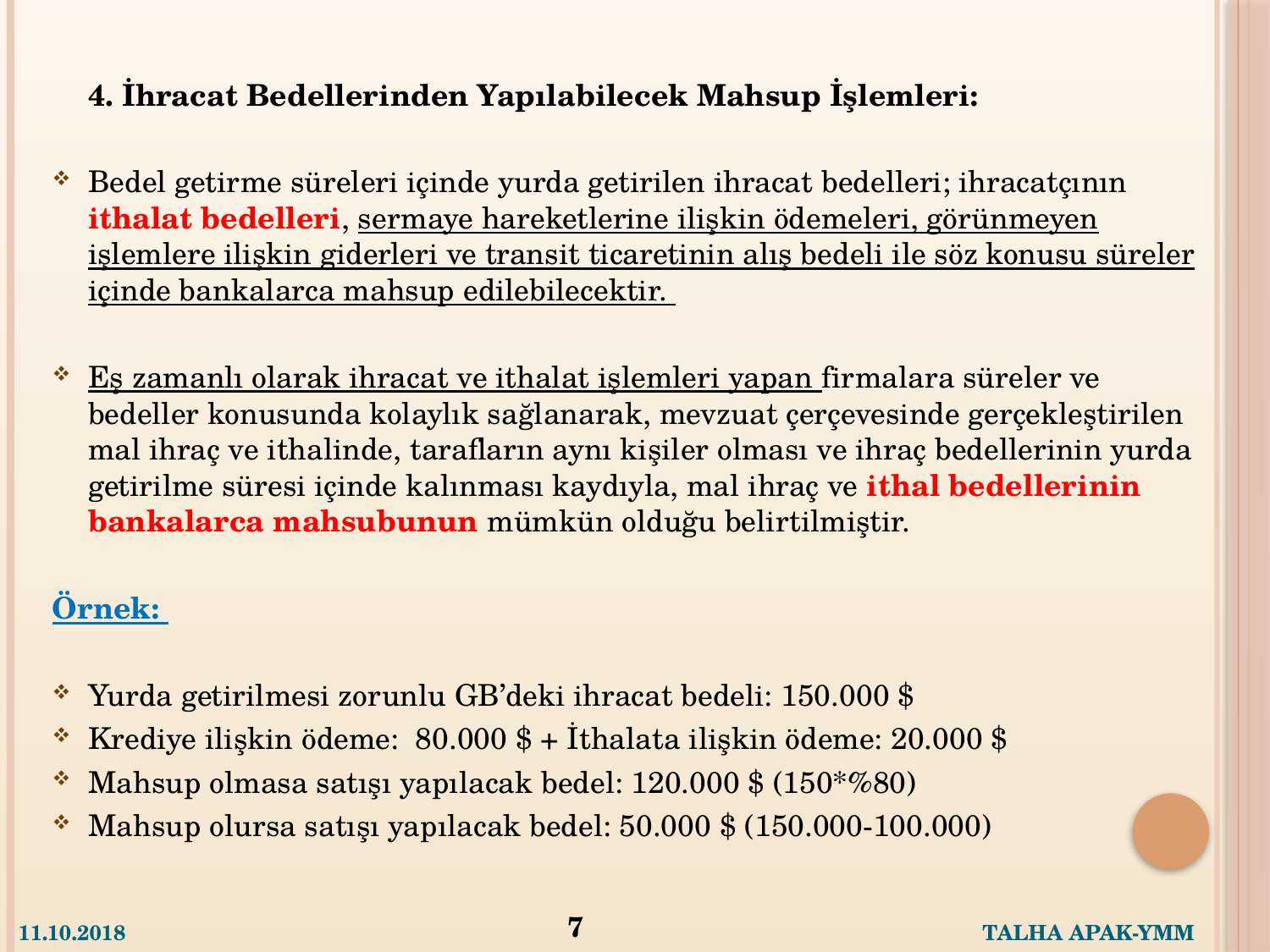

4. İhracat Bedellerinden Yapılabilecek Mahsup İşlemleri:

Bedel getirme süreleri içinde yurda getirilen ihracat bedelleri; ihracatçının ithalat bedelleri, sermaye hareketlerine ilişkin ödemeleri, görünmeyen işlemlere ilişkin giderleri ve transit ticaretinin alış bedeli ile söz konusu süreler içinde bankalarca mahsup edilebilecektir.

Eş zamanlı olarak ihracat ve ithalat işlemleri yapan firmalara süreler ve bedeller konusunda kolaylık sağlanarak, mevzuat çerçevesinde gerçekleştirilen mal ihraç ve ithalinde, tarafların aynı kişiler olması ve ihraç bedellerinin yurda getirilme süresi içinde kalınması kaydıyla, mal ihraç ve ithal bedellerinin bankalarca mahsubunun mümkün olduğu belirtilmiştir.

Örnek:

Yurda getirilmesi zorunlu GB’deki ihracat bedeli: 150.000 $
Krediye ilişkin ödeme:  80.000 $ + İthalata ilişkin ödeme: 20.000 $
Mahsup olmasa satışı yapılacak bedel: 120.000 $ (150*%80)
Mahsup olursa satışı yapılacak bedel: 50.000 $ (150.000-100.000)

7
 11.10.2018                                                                                                                                            TALHA APAK-YMM